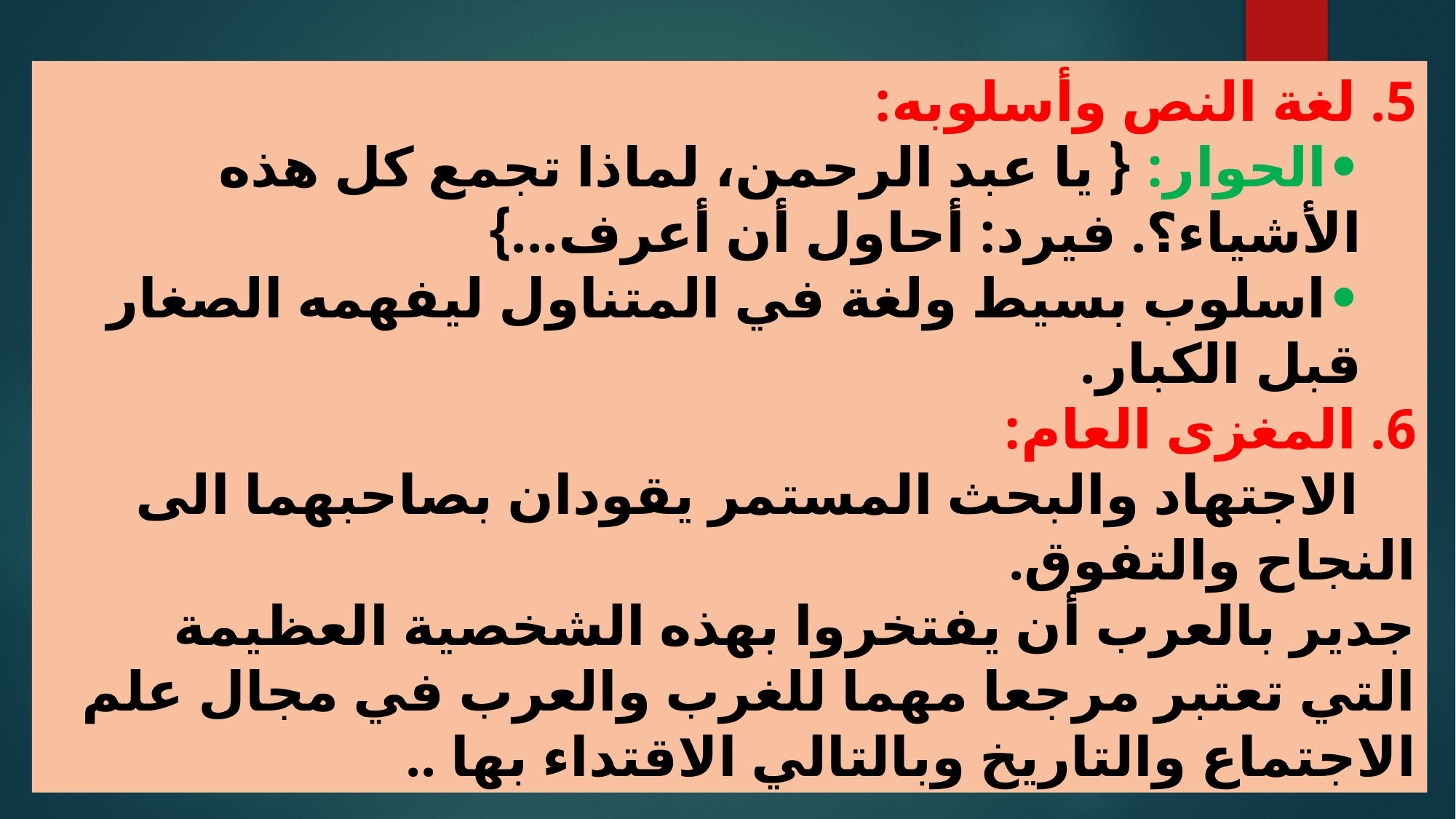

5. لغة النص وأسلوبه:
•	الحوار: { يا عبد الرحمن، لماذا تجمع كل هذه الأشياء؟. فيرد: أحاول أن أعرف...}
•	اسلوب بسيط ولغة في المتناول ليفهمه الصغار قبل الكبار.
6. المغزى العام:
    الاجتهاد والبحث المستمر يقودان بصاحبهما الى النجاح والتفوق.
جدير بالعرب أن يفتخروا بهذه الشخصية العظيمة التي تعتبر مرجعا مهما للغرب والعرب في مجال علم الاجتماع والتاريخ وبالتالي الاقتداء بها ..